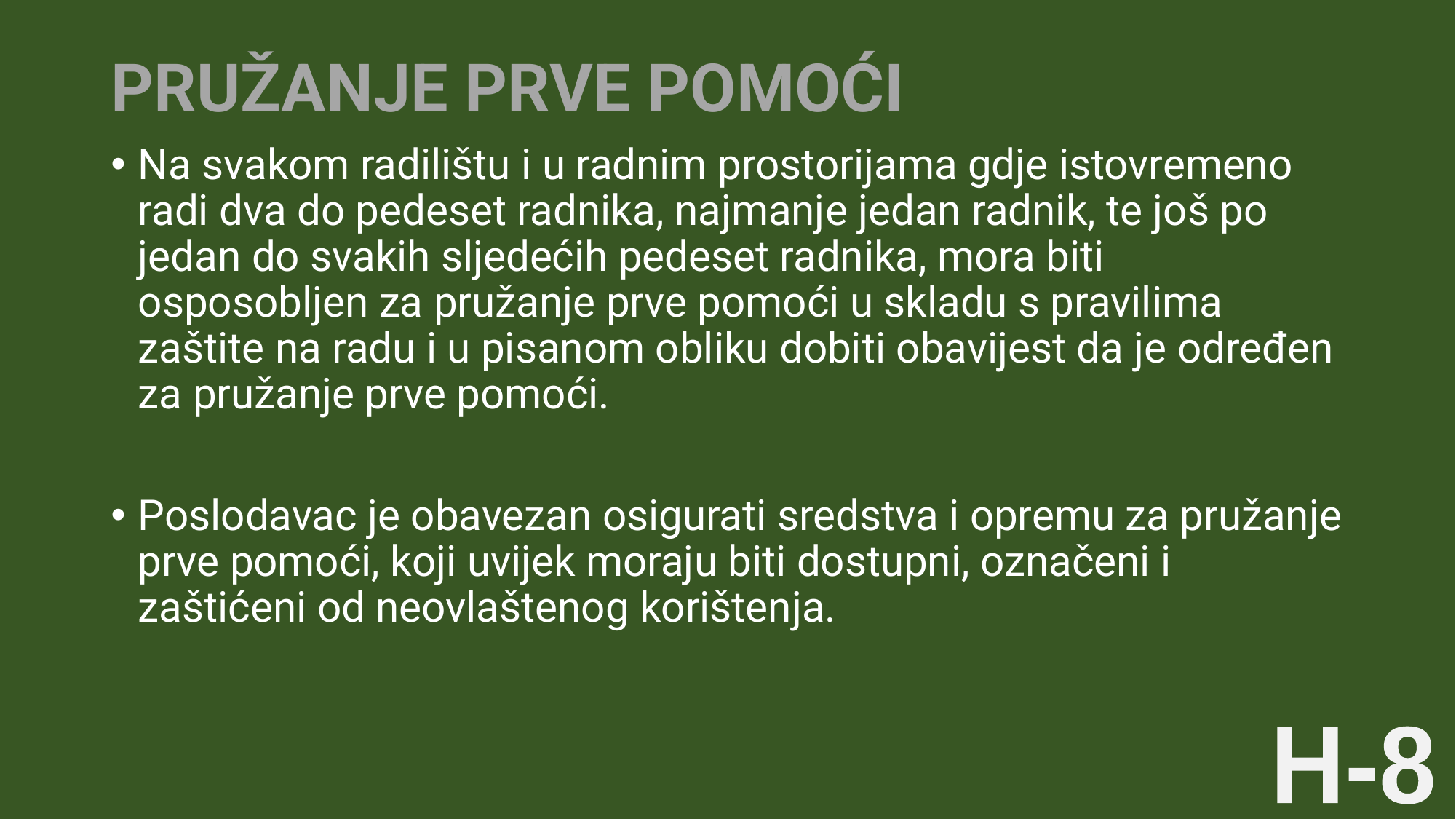

# PRUŽANJE PRVE POMOĆI
Na svakom radilištu i u radnim prostorijama gdje istovremeno radi dva do pedeset radnika, najmanje jedan radnik, te još po jedan do svakih sljedećih pedeset radnika, mora biti osposobljen za pružanje prve pomoći u skladu s pravilima zaštite na radu i u pisanom obliku dobiti obavijest da je određen za pružanje prve pomoći.

Poslodavac je obavezan osigurati sredstva i opremu za pružanje prve pomoći, koji uvijek moraju biti dostupni, označeni i zaštićeni od neovlaštenog korištenja.

H-8